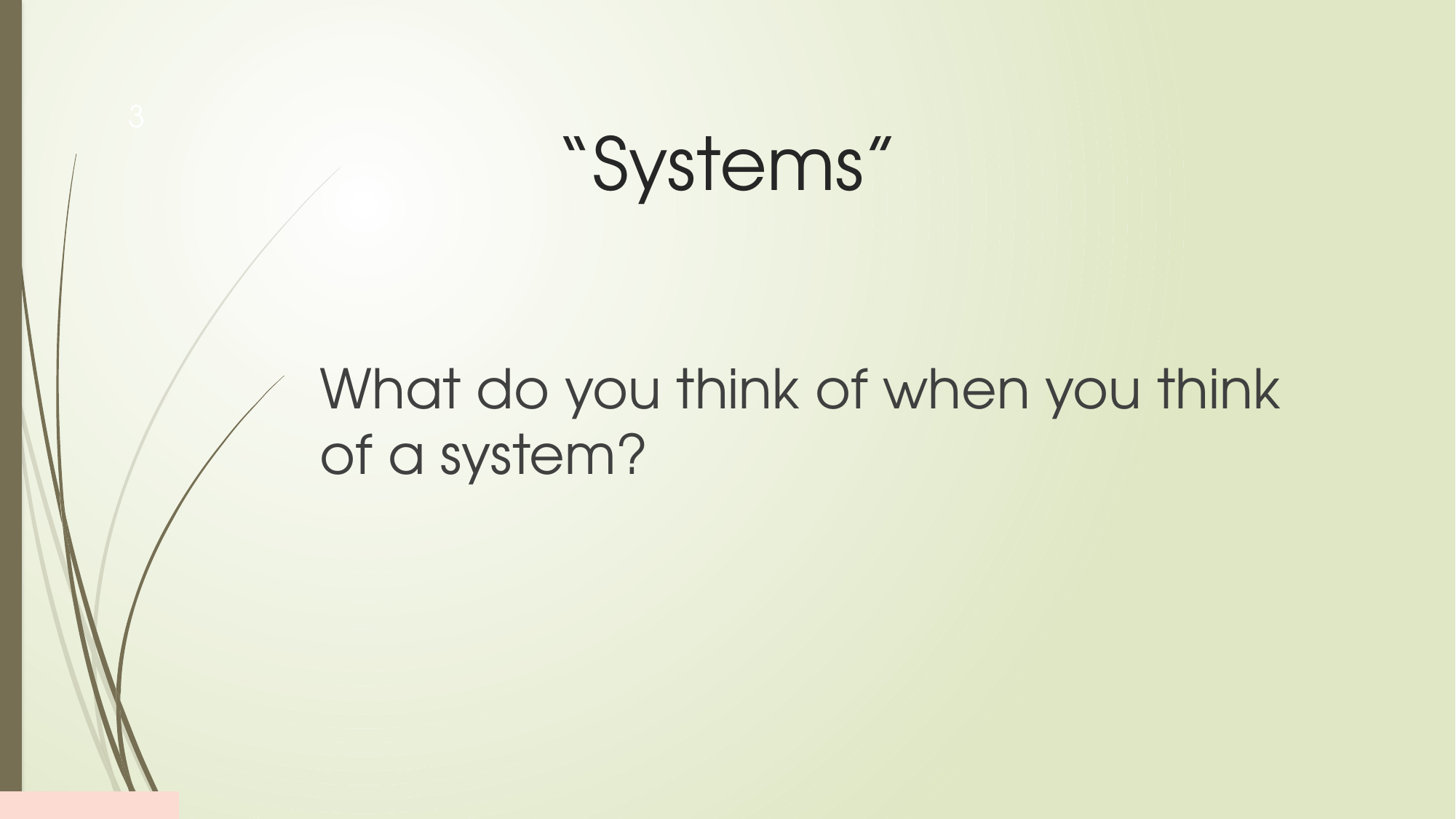

3
# “Systems”
What do you think of when you think of a system?